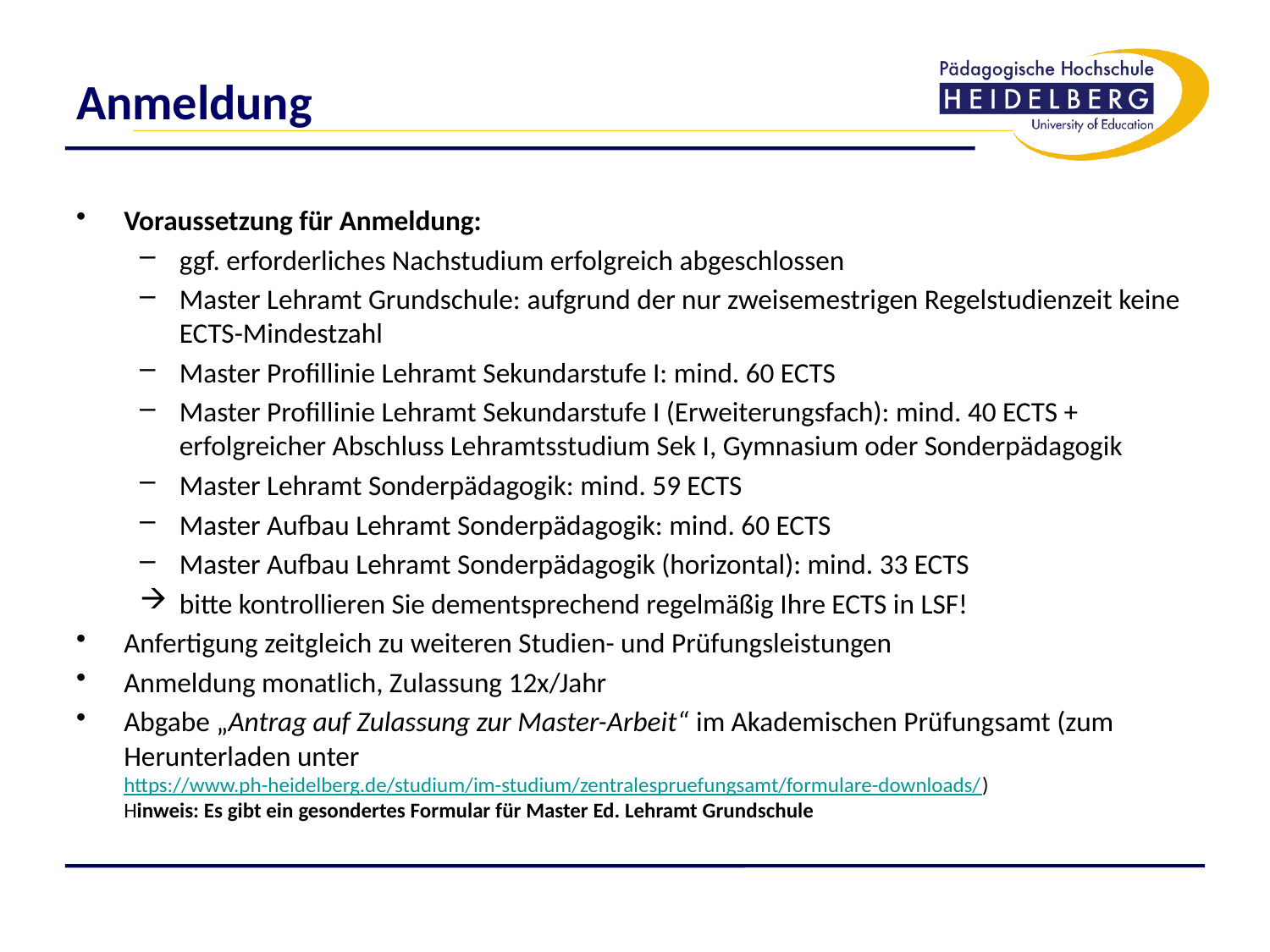

# Anmeldung
Voraussetzung für Anmeldung:
ggf. erforderliches Nachstudium erfolgreich abgeschlossen
Master Lehramt Grundschule: aufgrund der nur zweisemestrigen Regelstudienzeit keine ECTS-Mindestzahl
Master Profillinie Lehramt Sekundarstufe I: mind. 60 ECTS
Master Profillinie Lehramt Sekundarstufe I (Erweiterungsfach): mind. 40 ECTS + erfolgreicher Abschluss Lehramtsstudium Sek I, Gymnasium oder Sonderpädagogik
Master Lehramt Sonderpädagogik: mind. 59 ECTS
Master Aufbau Lehramt Sonderpädagogik: mind. 60 ECTS
Master Aufbau Lehramt Sonderpädagogik (horizontal): mind. 33 ECTS
bitte kontrollieren Sie dementsprechend regelmäßig Ihre ECTS in LSF!
Anfertigung zeitgleich zu weiteren Studien- und Prüfungsleistungen
Anmeldung monatlich, Zulassung 12x/Jahr
Abgabe „Antrag auf Zulassung zur Master-Arbeit“ im Akademischen Prüfungsamt (zum Herunterladen unter https://www.ph-heidelberg.de/studium/im-studium/zentralespruefungsamt/formulare-downloads/)
Hinweis: Es gibt ein gesondertes Formular für Master Ed. Lehramt Grundschule